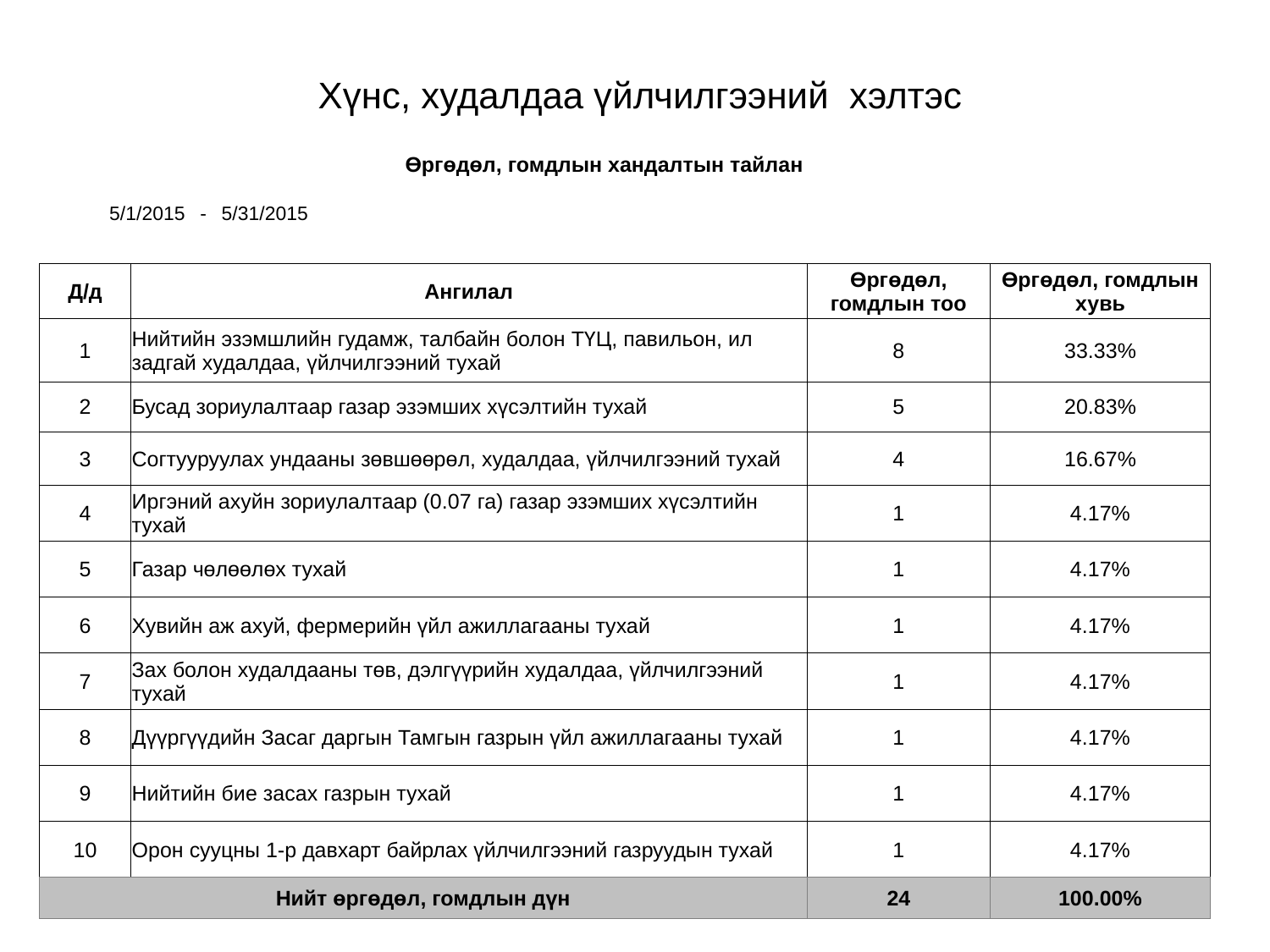

# Хүнс, худалдаа үйлчилгээний  хэлтэс
|  |  |  | Өргөдөл, гомдлын хандалтын тайлан |  |  |  |  |  |  |  |  |  |  |
| --- | --- | --- | --- | --- | --- | --- | --- | --- | --- | --- | --- | --- | --- |
|  | 5/1/2015 |  |  | - |  | 5/31/2015 |  |  |  |  |  |  |  |
|  |  |  |  |  |  |  |  |  |  |  |  |  |  |
|  |  |  |  |  |  |  |  |  |  |  |  |  |  |
|  | Д/д | Ангилал |  |  |  |  |  |  | Өргөдөл, гомдлын тоо | Өргөдөл, гомдлын хувь |  |  |  |
|  | 1 | Нийтийн эзэмшлийн гудамж, талбайн болон ТҮЦ, павильон, ил задгай худалдаа, үйлчилгээний тухай |  |  |  |  |  |  | 8 | 33.33% |  |  |  |
|  | 2 | Бусад зориулалтаар газар эзэмших хүсэлтийн тухай |  |  |  |  |  |  | 5 | 20.83% |  |  |  |
|  | 3 | Согтууруулах ундааны зөвшөөрөл, худалдаа, үйлчилгээний тухай |  |  |  |  |  |  | 4 | 16.67% |  |  |  |
|  | 4 | Иргэний ахуйн зориулалтаар (0.07 га) газар эзэмших хүсэлтийн тухай |  |  |  |  |  |  | 1 | 4.17% |  |  |  |
|  | 5 | Газар чөлөөлөх тухай |  |  |  |  |  |  | 1 | 4.17% |  |  |  |
|  | 6 | Хувийн аж ахуй, фермерийн үйл ажиллагааны тухай |  |  |  |  |  |  | 1 | 4.17% |  |  |  |
|  | 7 | Зах болон худалдааны төв, дэлгүүрийн худалдаа, үйлчилгээний тухай |  |  |  |  |  |  | 1 | 4.17% |  |  |  |
|  | 8 | Дүүргүүдийн Засаг даргын Тамгын газрын үйл ажиллагааны тухай |  |  |  |  |  |  | 1 | 4.17% |  |  |  |
|  | 9 | Нийтийн бие засах газрын тухай |  |  |  |  |  |  | 1 | 4.17% |  |  |  |
|  | 10 | Орон сууцны 1-р давхарт байрлах үйлчилгээний газруудын тухай |  |  |  |  |  |  | 1 | 4.17% |  |  |  |
|  | Нийт өргөдөл, гомдлын дүн |  |  |  |  |  |  |  | 24 | 100.00% |  |  |  |